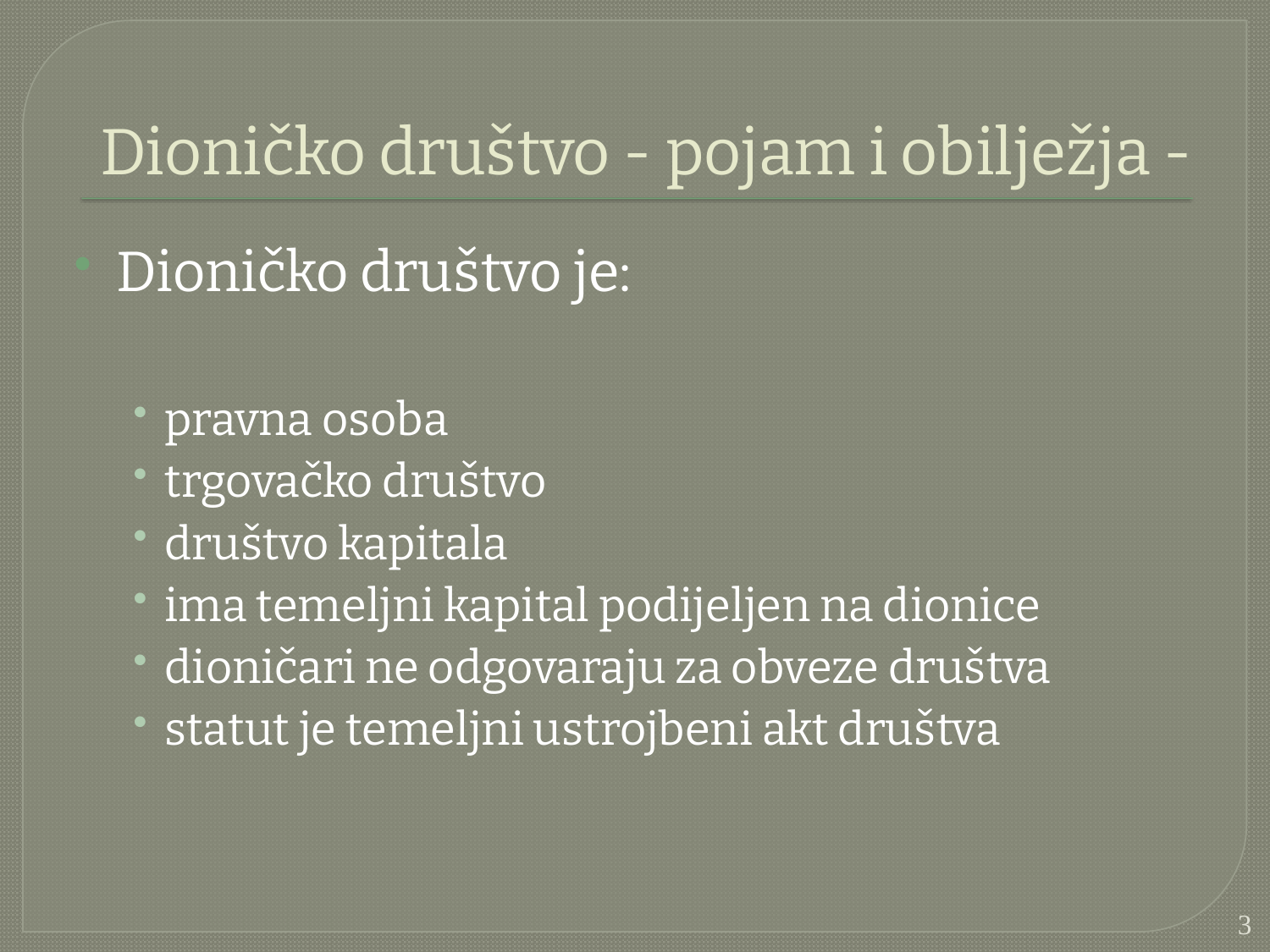

# Dioničko društvo - pojam i obilježja -
Dioničko društvo je:

pravna osoba
trgovačko društvo
društvo kapitala
ima temeljni kapital podijeljen na dionice
dioničari ne odgovaraju za obveze društva
statut je temeljni ustrojbeni akt društva
3